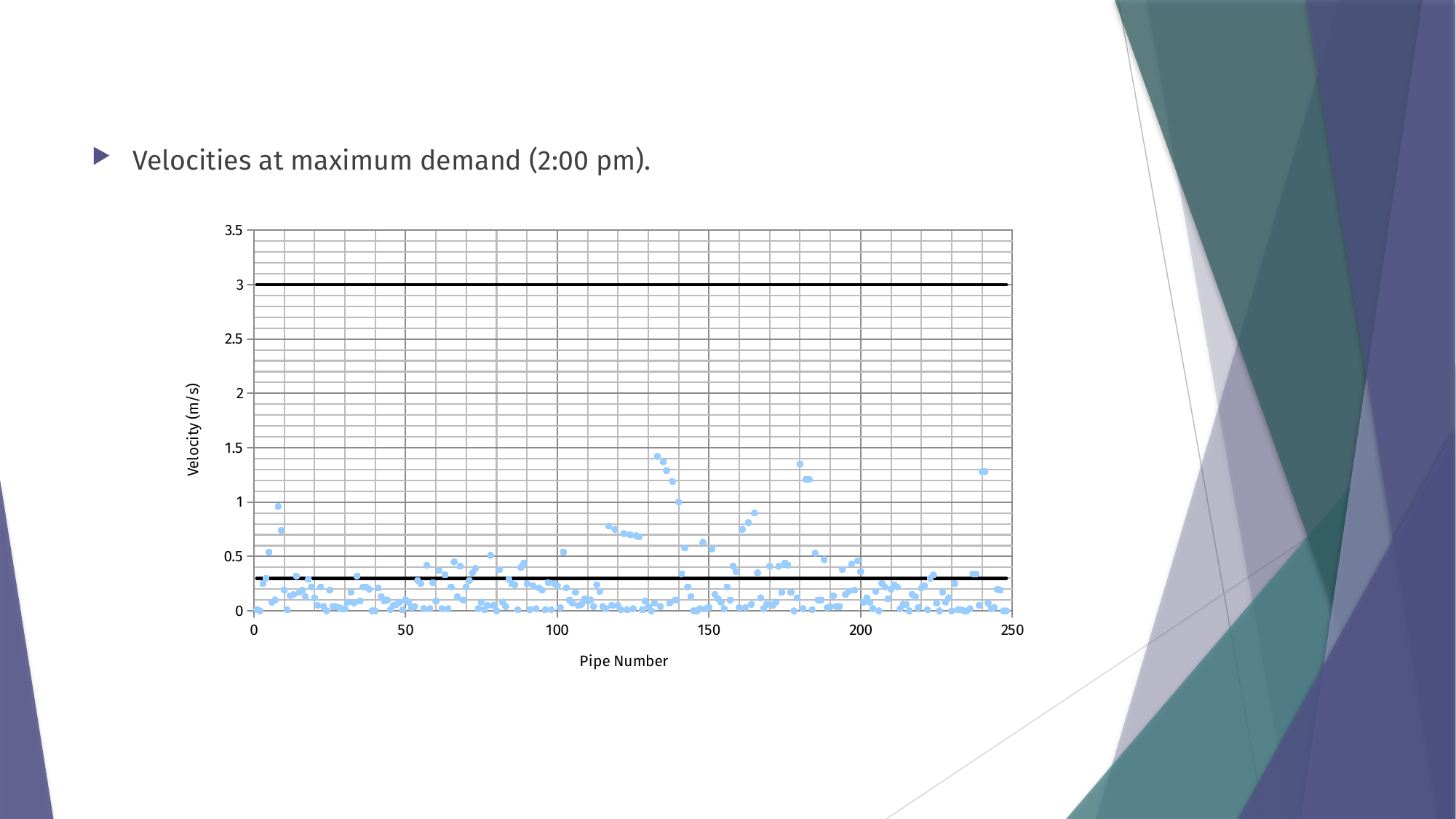

Velocities at maximum demand (2:00 pm).

### Chart

| Category |  |  |  |
|---|---|---|---|